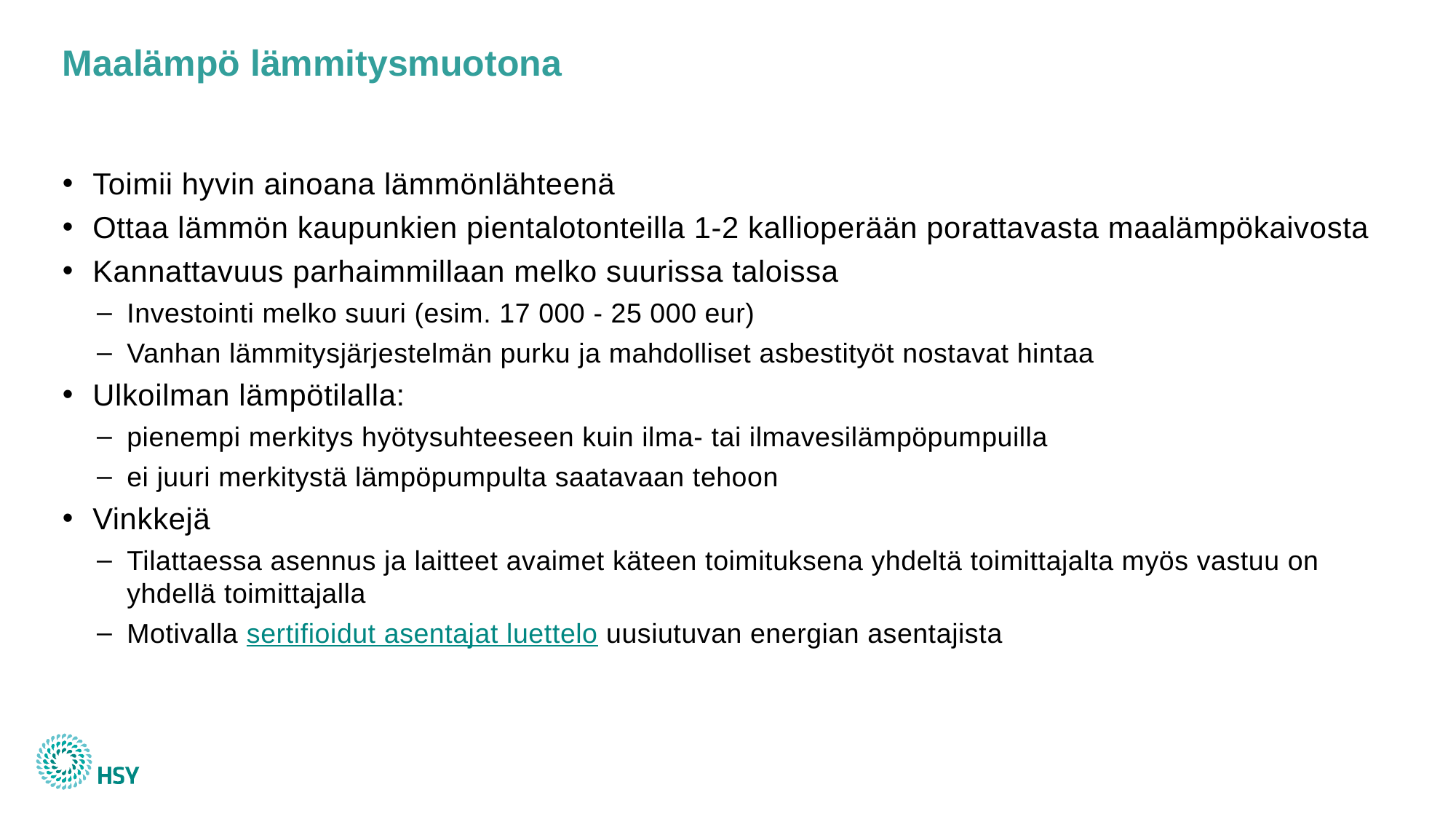

# Maalämpö lämmitysmuotona
Toimii hyvin ainoana lämmönlähteenä
Ottaa lämmön kaupunkien pientalotonteilla 1-2 kallioperään porattavasta maalämpökaivosta
Kannattavuus parhaimmillaan melko suurissa taloissa
Investointi melko suuri (esim. 17 000 - 25 000 eur)
Vanhan lämmitysjärjestelmän purku ja mahdolliset asbestityöt nostavat hintaa
Ulkoilman lämpötilalla:
pienempi merkitys hyötysuhteeseen kuin ilma- tai ilmavesilämpöpumpuilla
ei juuri merkitystä lämpöpumpulta saatavaan tehoon
Vinkkejä
Tilattaessa asennus ja laitteet avaimet käteen toimituksena yhdeltä toimittajalta myös vastuu on yhdellä toimittajalla
Motivalla sertifioidut asentajat luettelo uusiutuvan energian asentajista